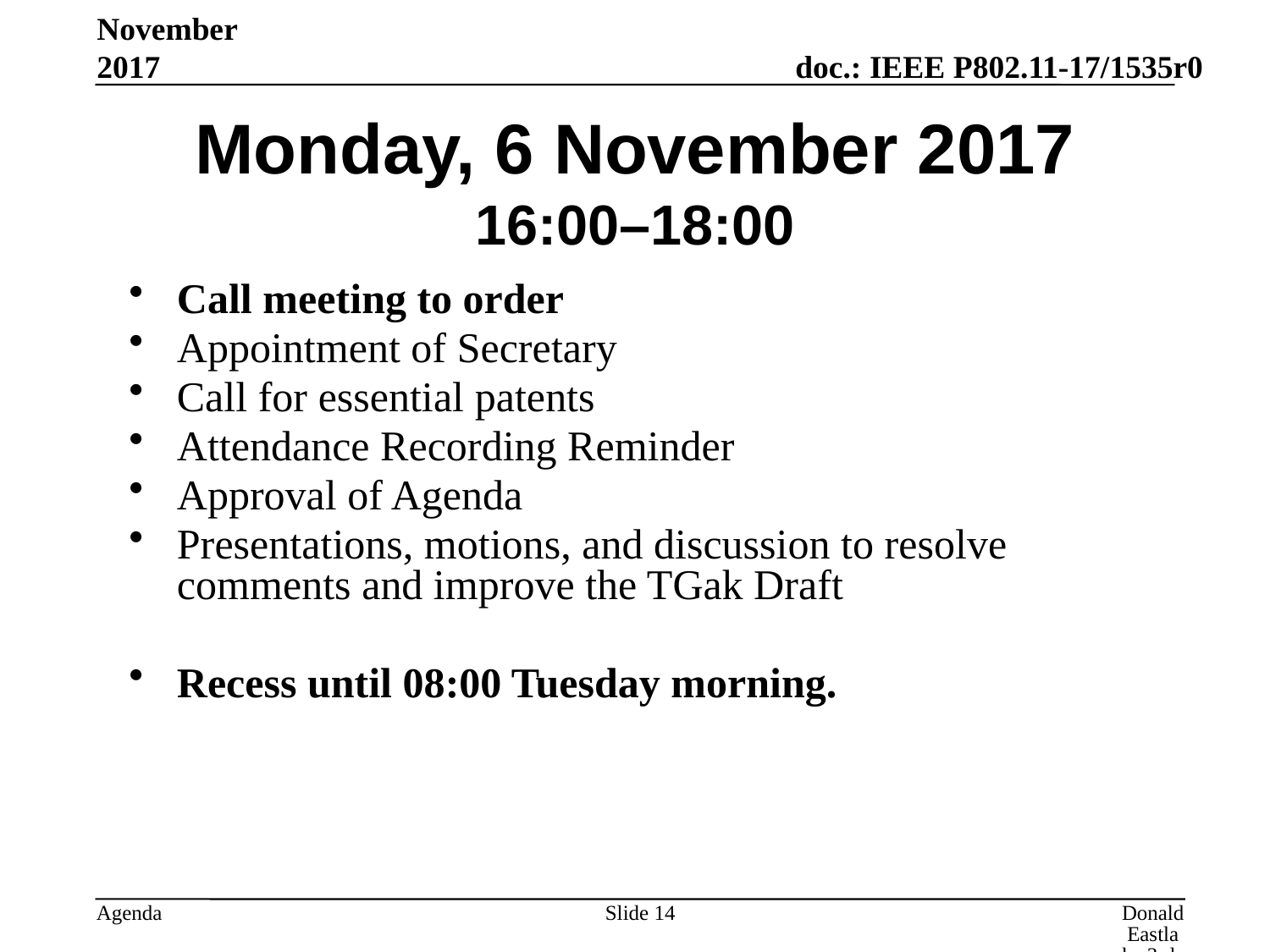

November 2017
# Monday, 6 November 2017 16:00–18:00
Call meeting to order
Appointment of Secretary
Call for essential patents
Attendance Recording Reminder
Approval of Agenda
Presentations, motions, and discussion to resolve comments and improve the TGak Draft

Recess until 08:00 Tuesday morning.

Slide 14
Donald Eastlake 3rd, Huawei Technologies